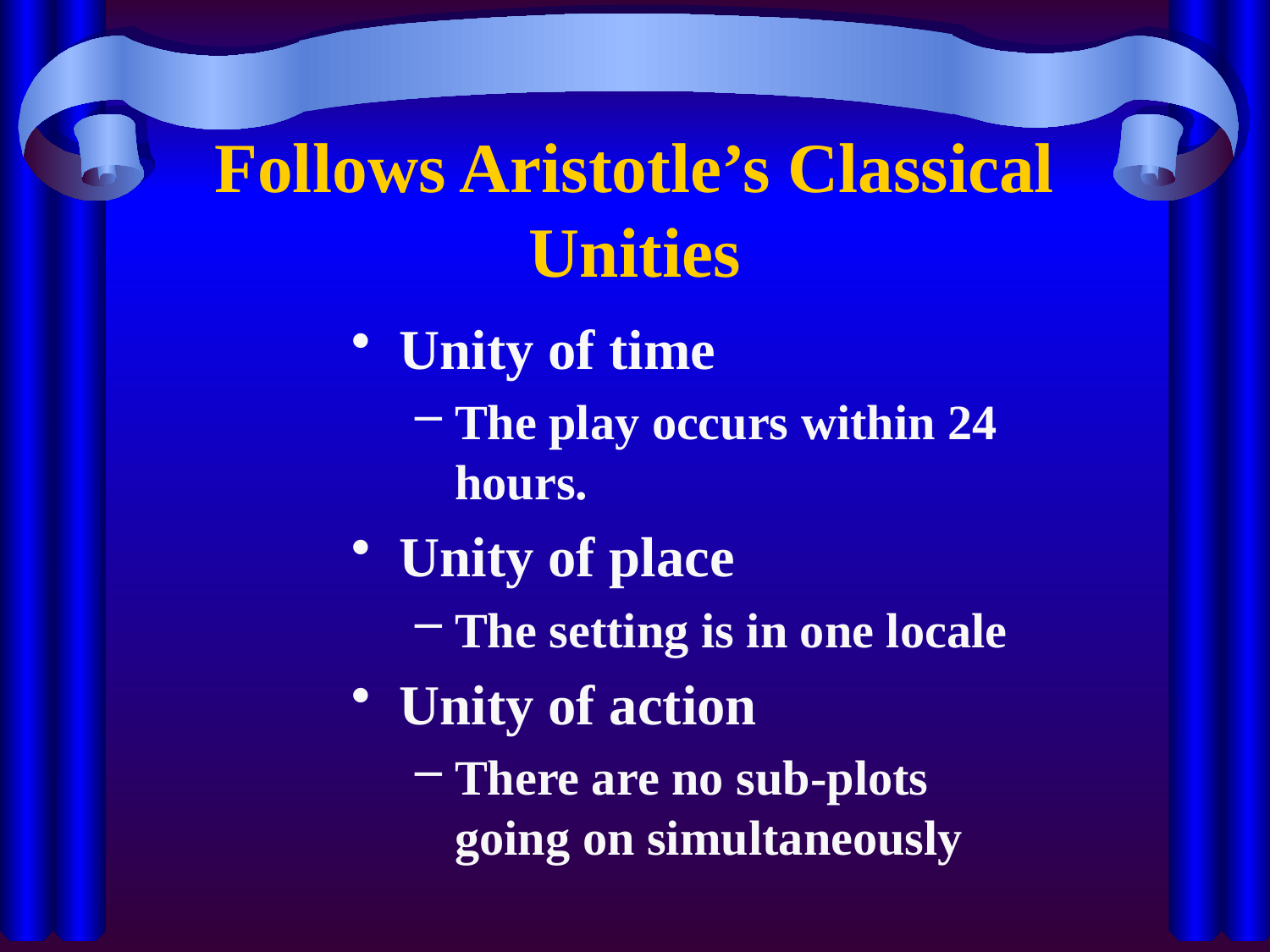

# Follows Aristotle’s Classical Unities
Unity of time
The play occurs within 24 hours.
Unity of place
The setting is in one locale
Unity of action
There are no sub-plots going on simultaneously